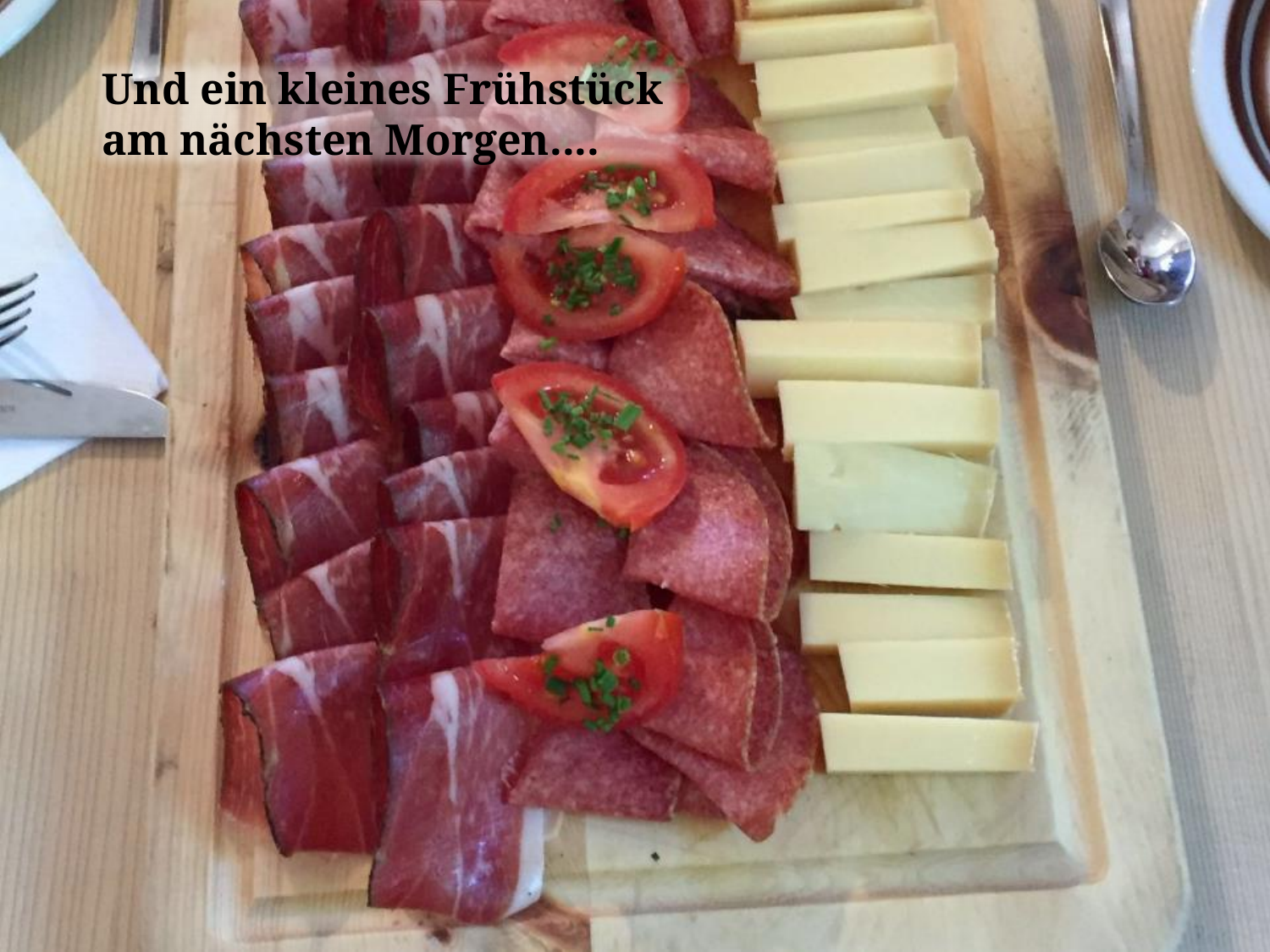

Und ein kleines Frühstück
am nächsten Morgen....